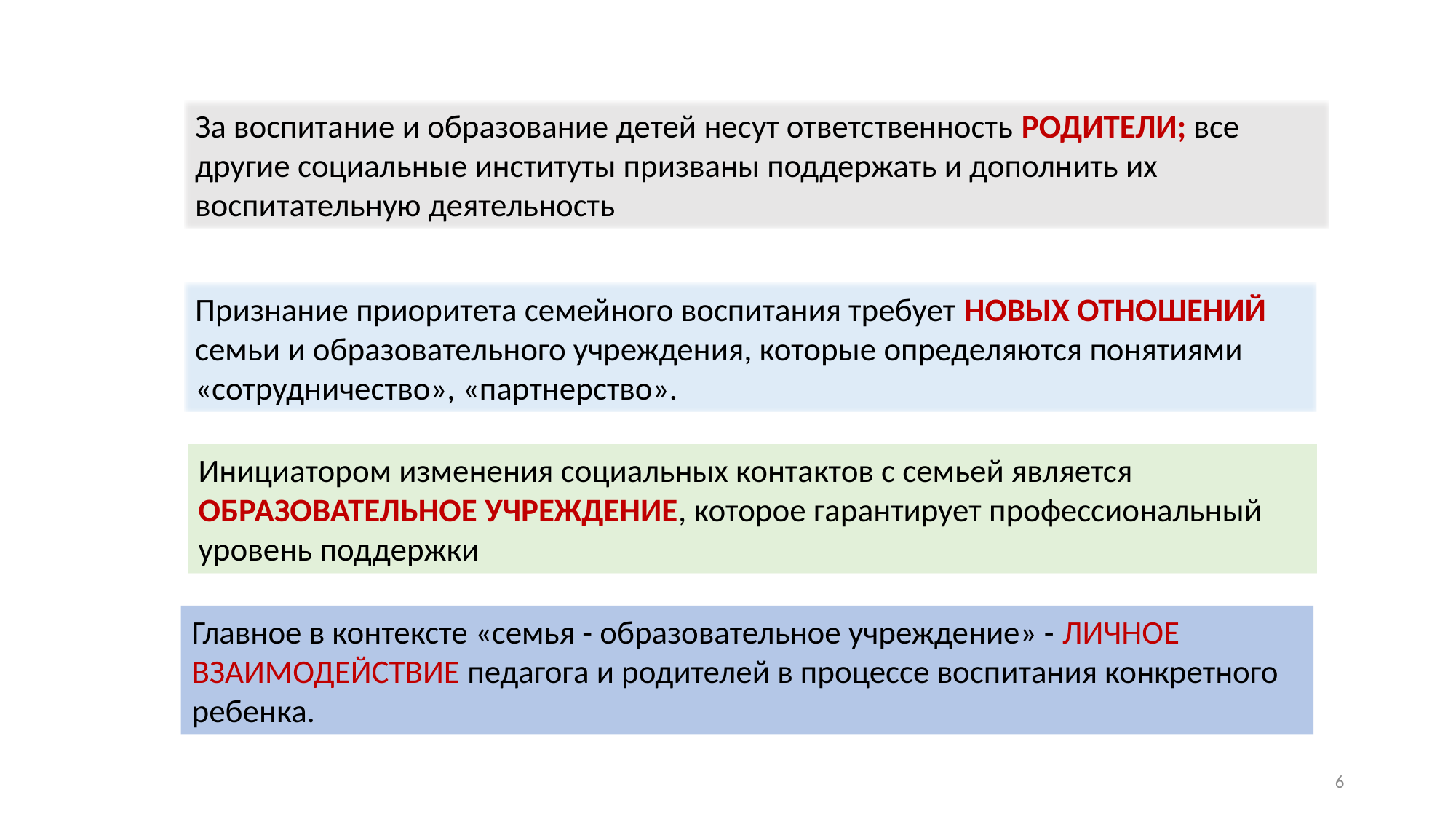

За воспитание и образование детей несут ответственность РОДИТЕЛИ; все другие социальные институты призваны поддержать и дополнить их воспитательную деятельность
Признание приоритета семейного воспитания требует НОВЫХ ОТНОШЕНИЙ семьи и образовательного учреждения, которые определяются понятиями «сотрудничество», «партнерство».
Инициатором изменения социальных контактов с семьей является ОБРАЗОВАТЕЛЬНОЕ УЧРЕЖДЕНИЕ, которое гарантирует профессиональный уровень поддержки
Главное в контексте «семья - образовательное учреждение» - ЛИЧНОЕ ВЗАИМОДЕЙСТВИЕ педагога и родителей в процессе воспитания конкретного ребенка.
6